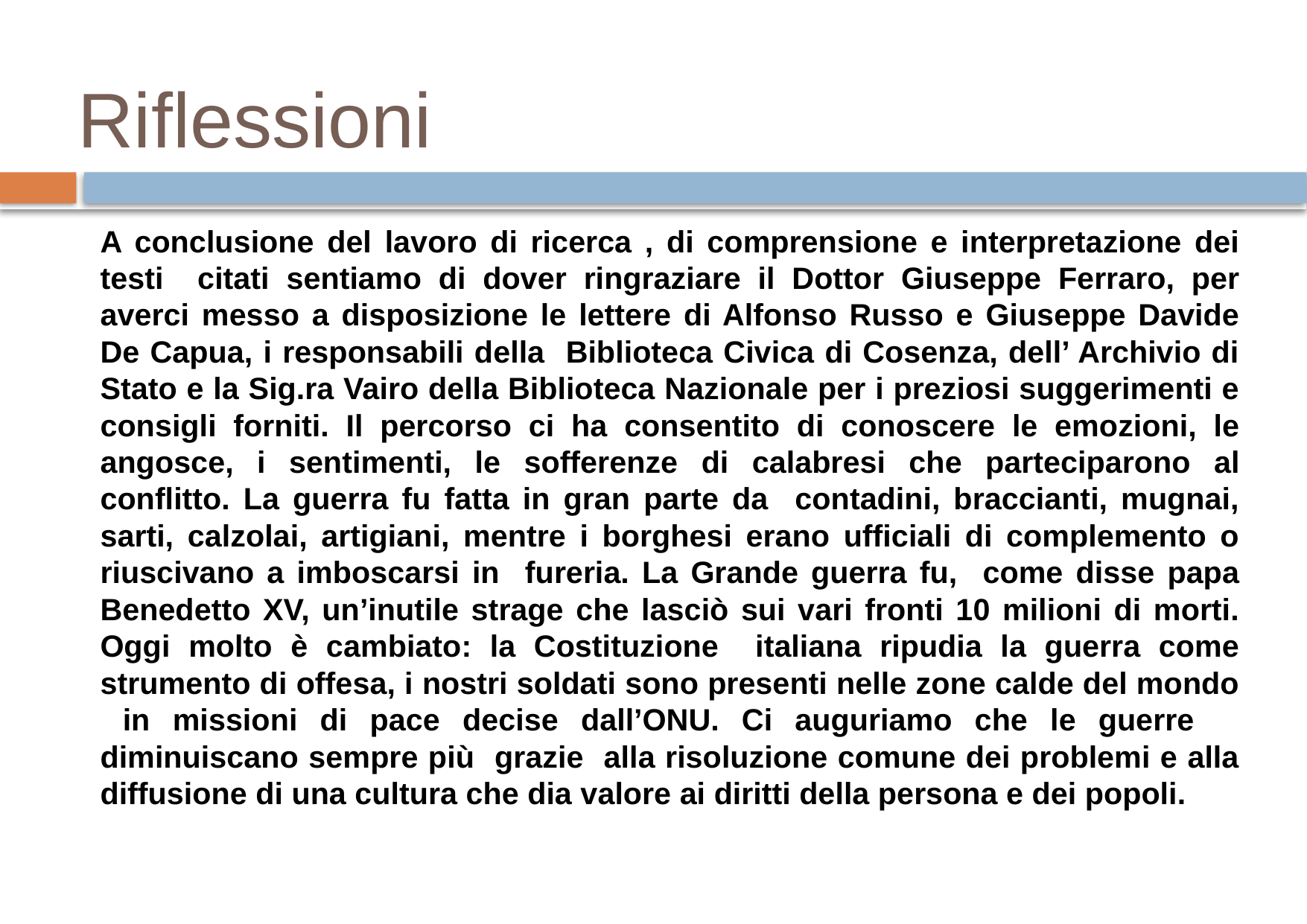

# Riflessioni
A conclusione del lavoro di ricerca , di comprensione e interpretazione dei testi  citati sentiamo di dover ringraziare il Dottor Giuseppe Ferraro, per averci messo a disposizione le lettere di Alfonso Russo e Giuseppe Davide De Capua, i responsabili della  Biblioteca Civica di Cosenza, dell’ Archivio di Stato e la Sig.ra Vairo della Biblioteca Nazionale per i preziosi suggerimenti e consigli forniti. Il percorso ci ha consentito di conoscere le emozioni, le angosce, i sentimenti, le sofferenze di calabresi che parteciparono al conflitto. La guerra fu fatta in gran parte da  contadini, braccianti, mugnai, sarti, calzolai, artigiani, mentre i borghesi erano ufficiali di complemento o riuscivano a imboscarsi in  fureria. La Grande guerra fu,  come disse papa Benedetto XV, un’inutile strage che lasciò sui vari fronti 10 milioni di morti. Oggi molto è cambiato: la Costituzione  italiana ripudia la guerra come strumento di offesa, i nostri soldati sono presenti nelle zone calde del mondo  in missioni di pace decise dall’ONU. Ci auguriamo che le guerre   diminuiscano sempre più  grazie  alla risoluzione comune dei problemi e alla diffusione di una cultura che dia valore ai diritti della persona e dei popoli.